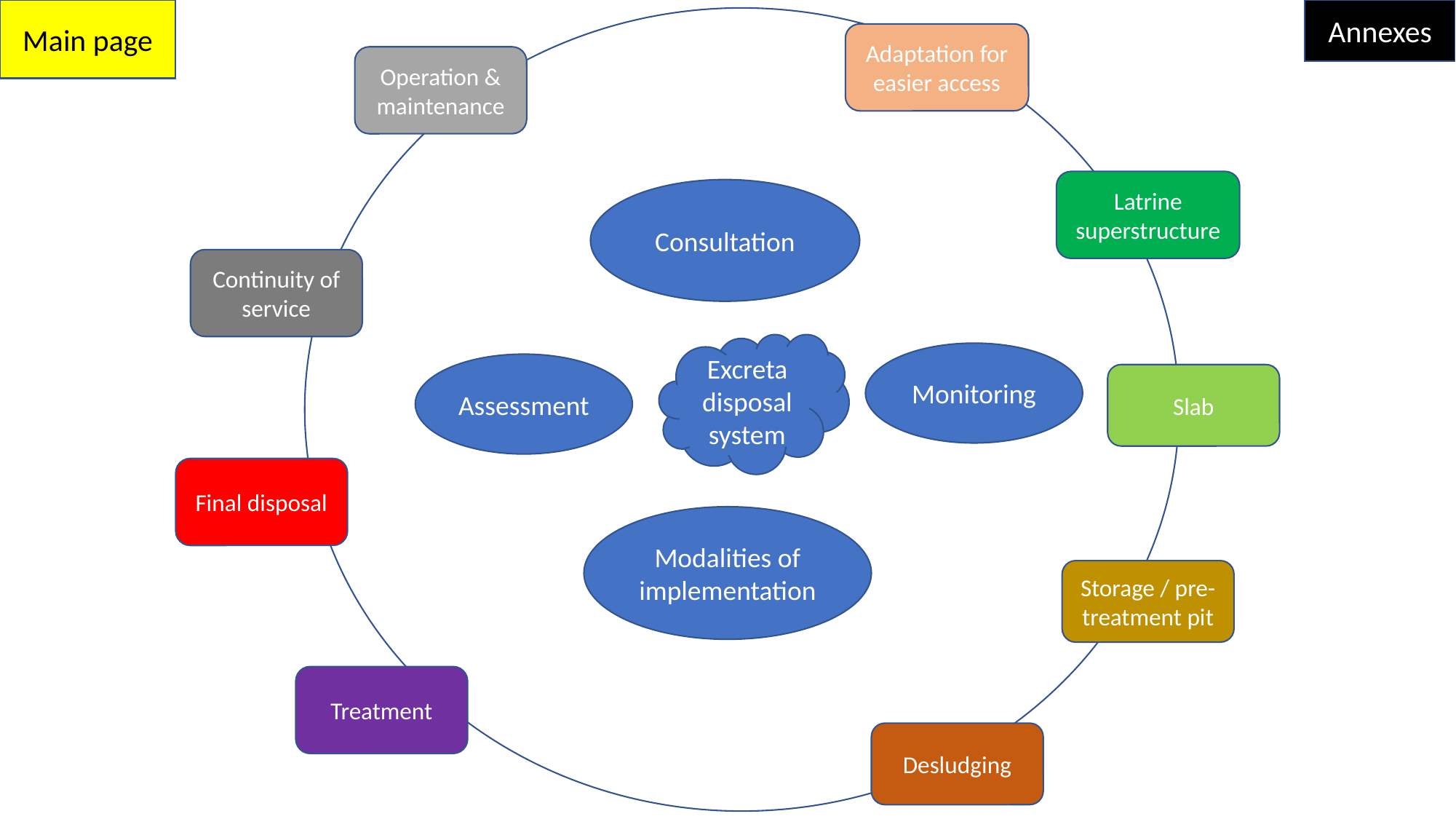

Main page
Annexes

Adaptation for easier access
Operation & maintenance
Latrine superstructure
Consultation
Continuity of service
Excreta disposal system
Monitoring
Assessment
Slab
Final disposal
Modalities of implementation
Storage / pre-treatment pit
Treatment
Desludging